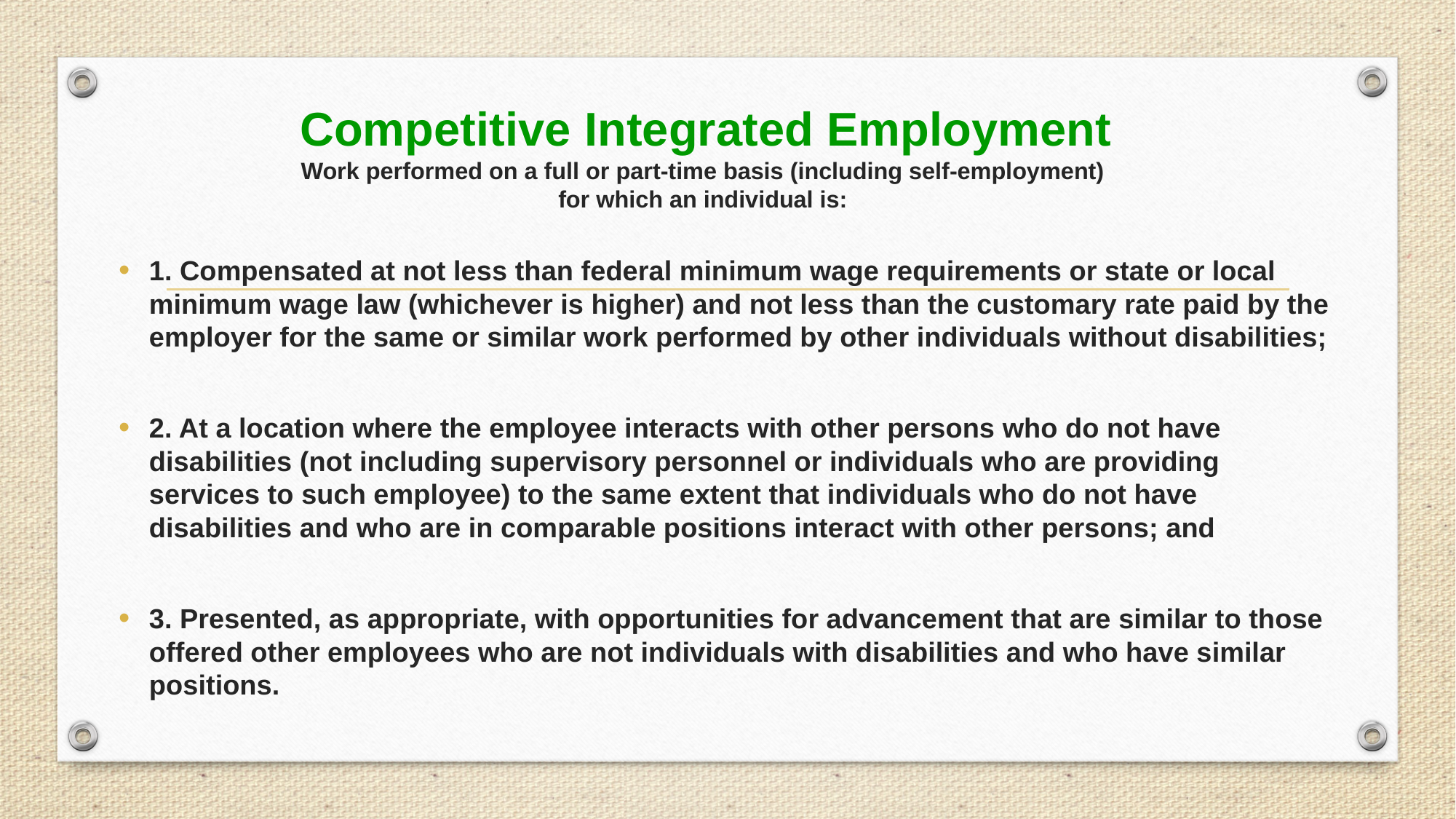

# Competitive Integrated Employment Work performed on a full or part-time basis (including self-employment) for which an individual is:
1. Compensated at not less than federal minimum wage requirements or state or local minimum wage law (whichever is higher) and not less than the customary rate paid by the employer for the same or similar work performed by other individuals without disabilities;

2. At a location where the employee interacts with other persons who do not have disabilities (not including supervisory personnel or individuals who are providing services to such employee) to the same extent that individuals who do not have disabilities and who are in comparable positions interact with other persons; and

3. Presented, as appropriate, with opportunities for advancement that are similar to those offered other employees who are not individuals with disabilities and who have similar positions.